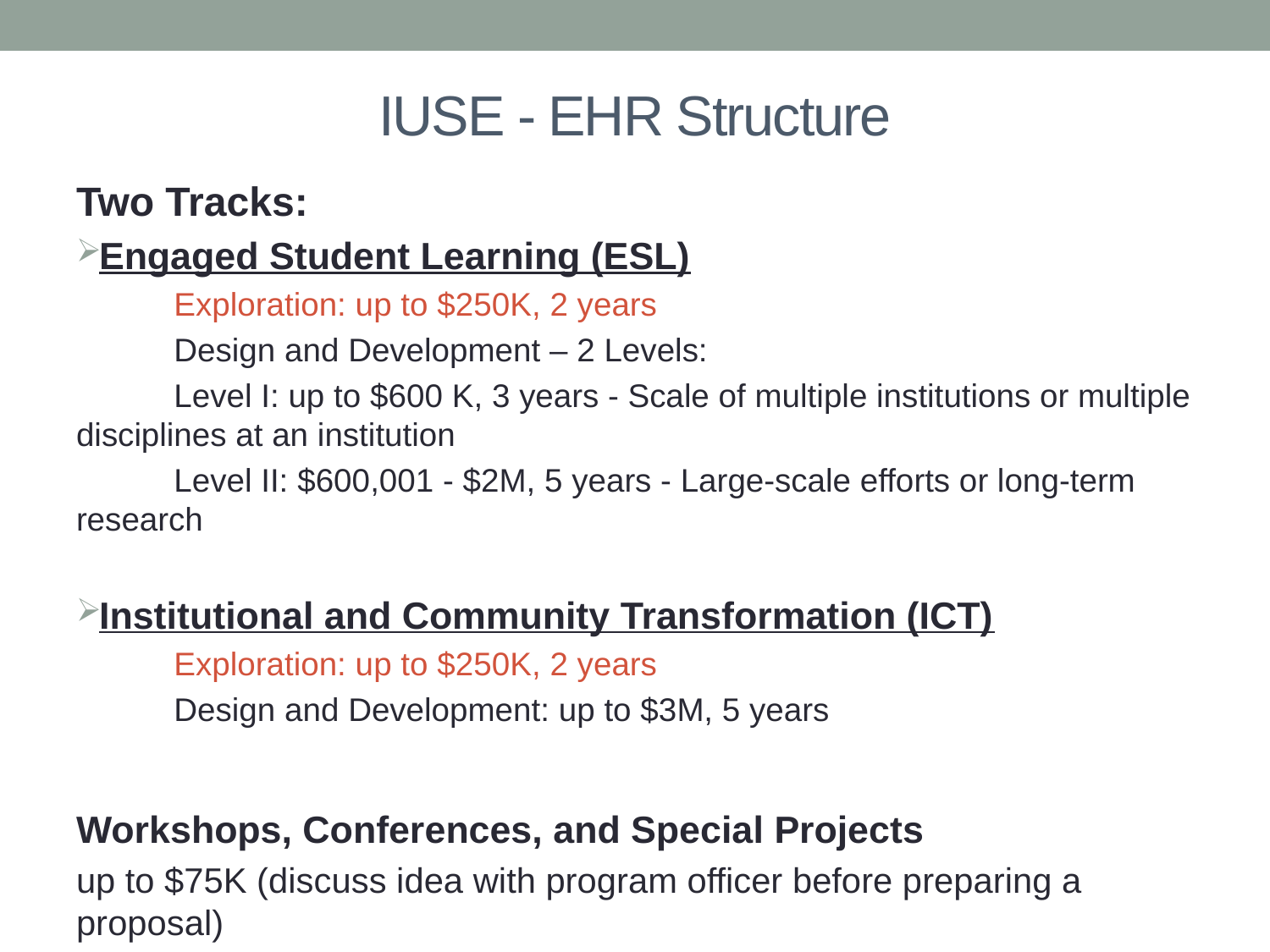

# IUSE - EHR Structure
Two Tracks:
Engaged Student Learning (ESL)
	Exploration: up to $250K, 2 years
	Design and Development – 2 Levels:
		Level I: up to $600 K, 3 years - Scale of multiple institutions or multiple disciplines at an institution
		Level II: $600,001 - $2M, 5 years - Large-scale efforts or long-term research

Institutional and Community Transformation (ICT)
	Exploration: up to $250K, 2 years
	Design and Development: up to $3M, 5 years

Workshops, Conferences, and Special Projects
up to $75K (discuss idea with program officer before preparing a proposal)